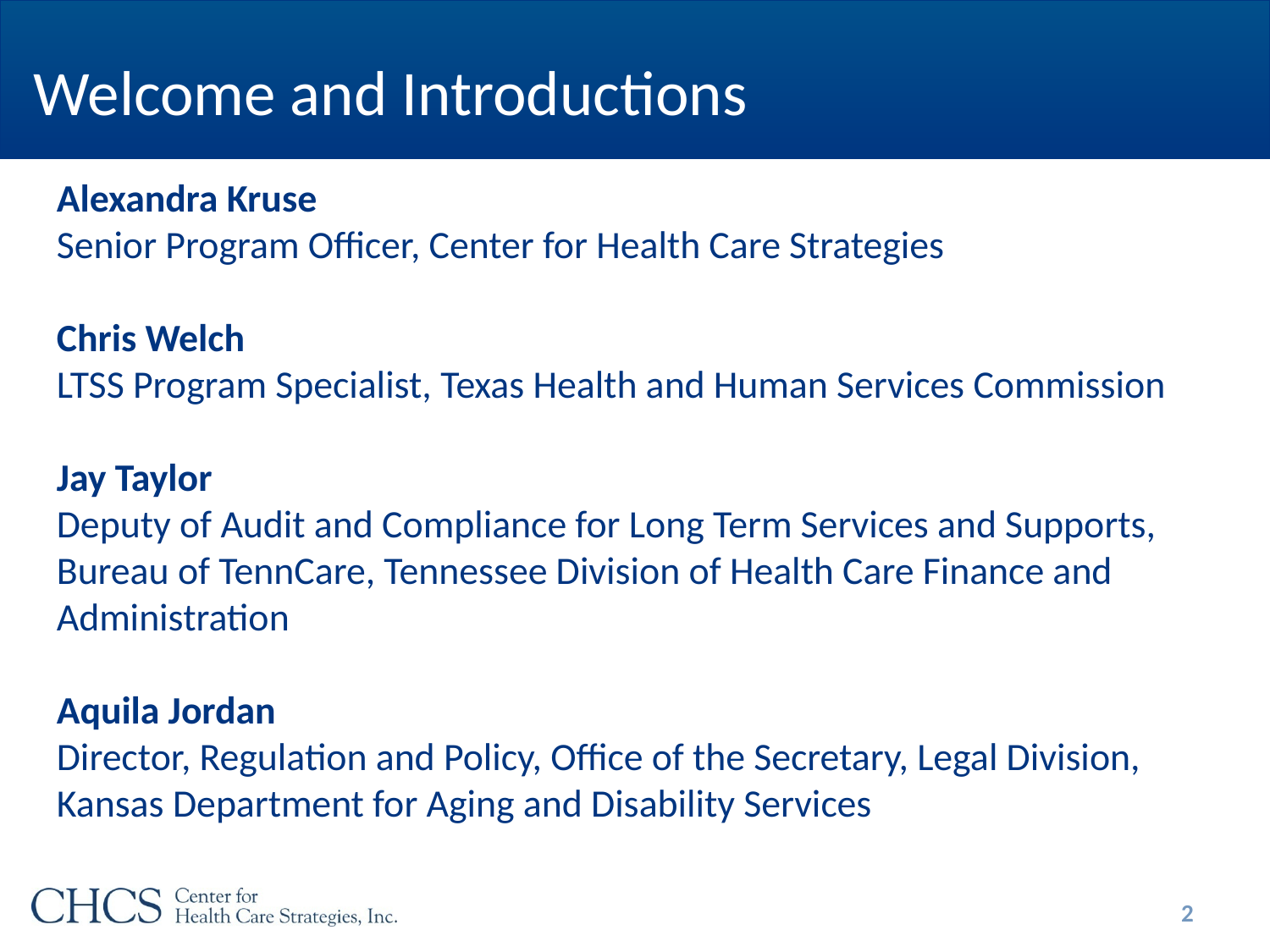

# Welcome and Introductions
Alexandra Kruse
Senior Program Officer, Center for Health Care Strategies

Chris Welch
LTSS Program Specialist, Texas Health and Human Services Commission

Jay Taylor
Deputy of Audit and Compliance for Long Term Services and Supports, Bureau of TennCare, Tennessee Division of Health Care Finance and Administration

Aquila Jordan
Director, Regulation and Policy, Office of the Secretary, Legal Division, Kansas Department for Aging and Disability Services

2